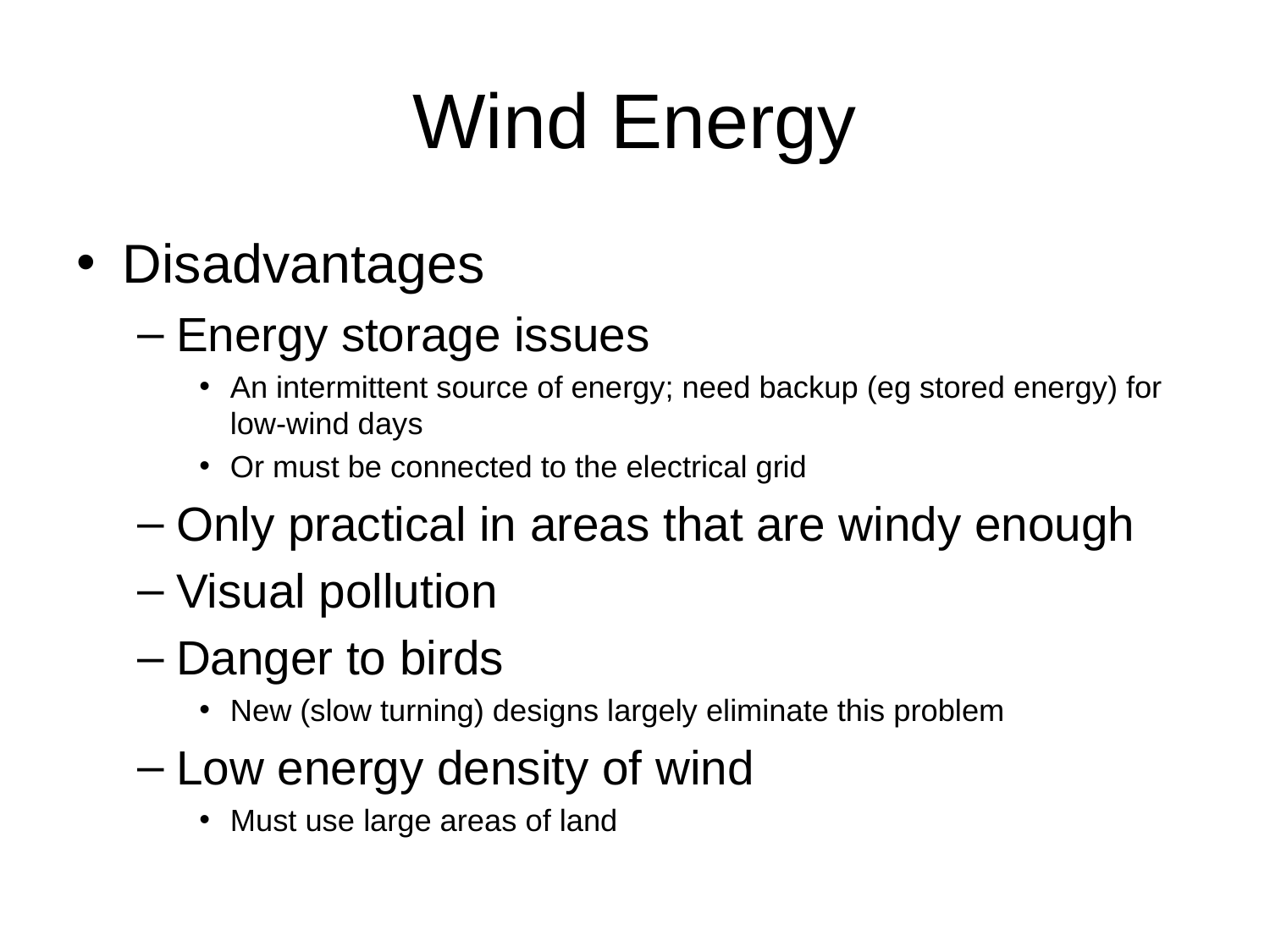

# Wind Energy
Disadvantages
Energy storage issues
An intermittent source of energy; need backup (eg stored energy) for low-wind days
Or must be connected to the electrical grid
Only practical in areas that are windy enough
Visual pollution
Danger to birds
New (slow turning) designs largely eliminate this problem
Low energy density of wind
Must use large areas of land